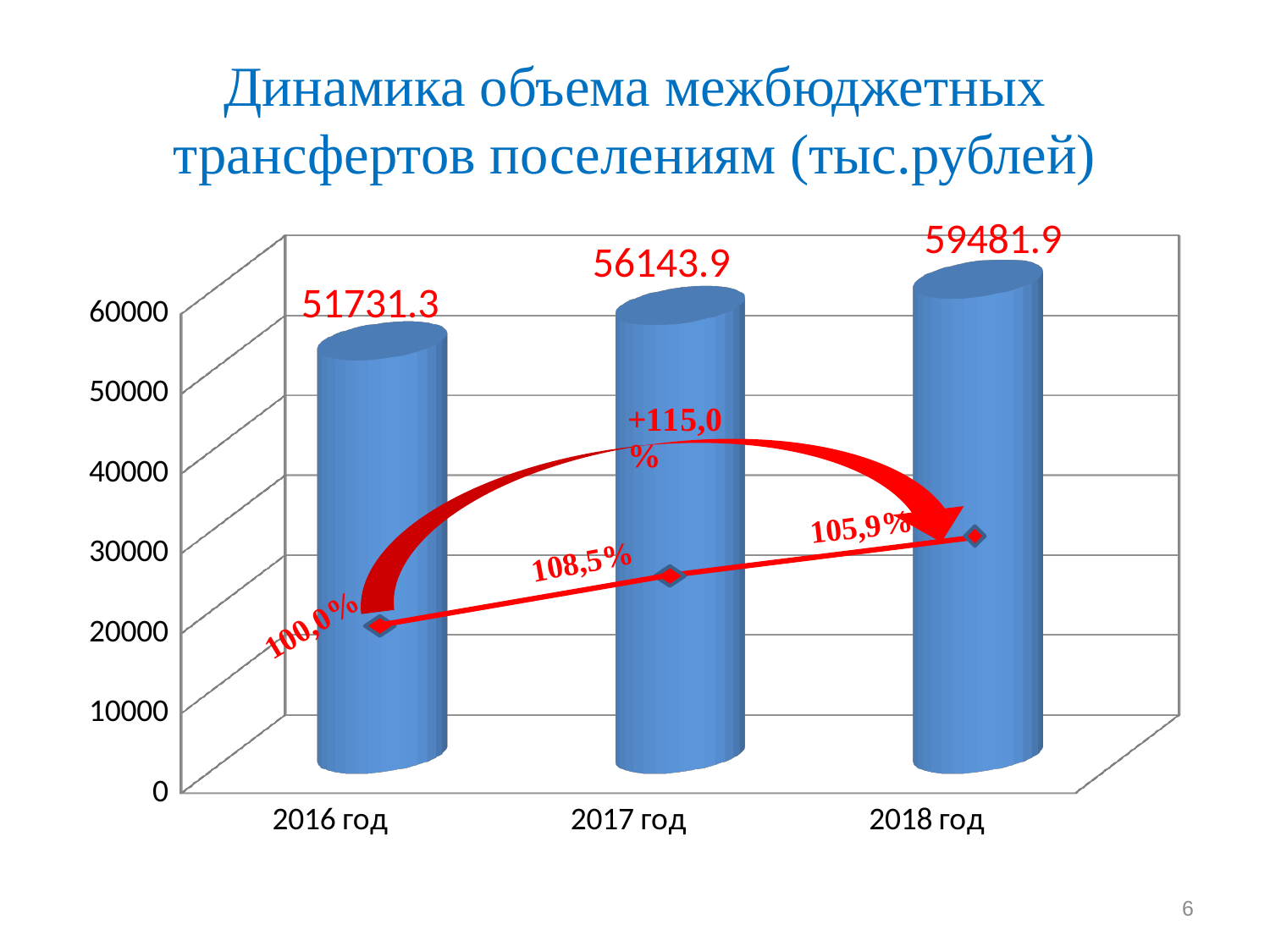

# Динамика объема межбюджетных трансфертов поселениям (тыс.рублей)

[unsupported chart]

6